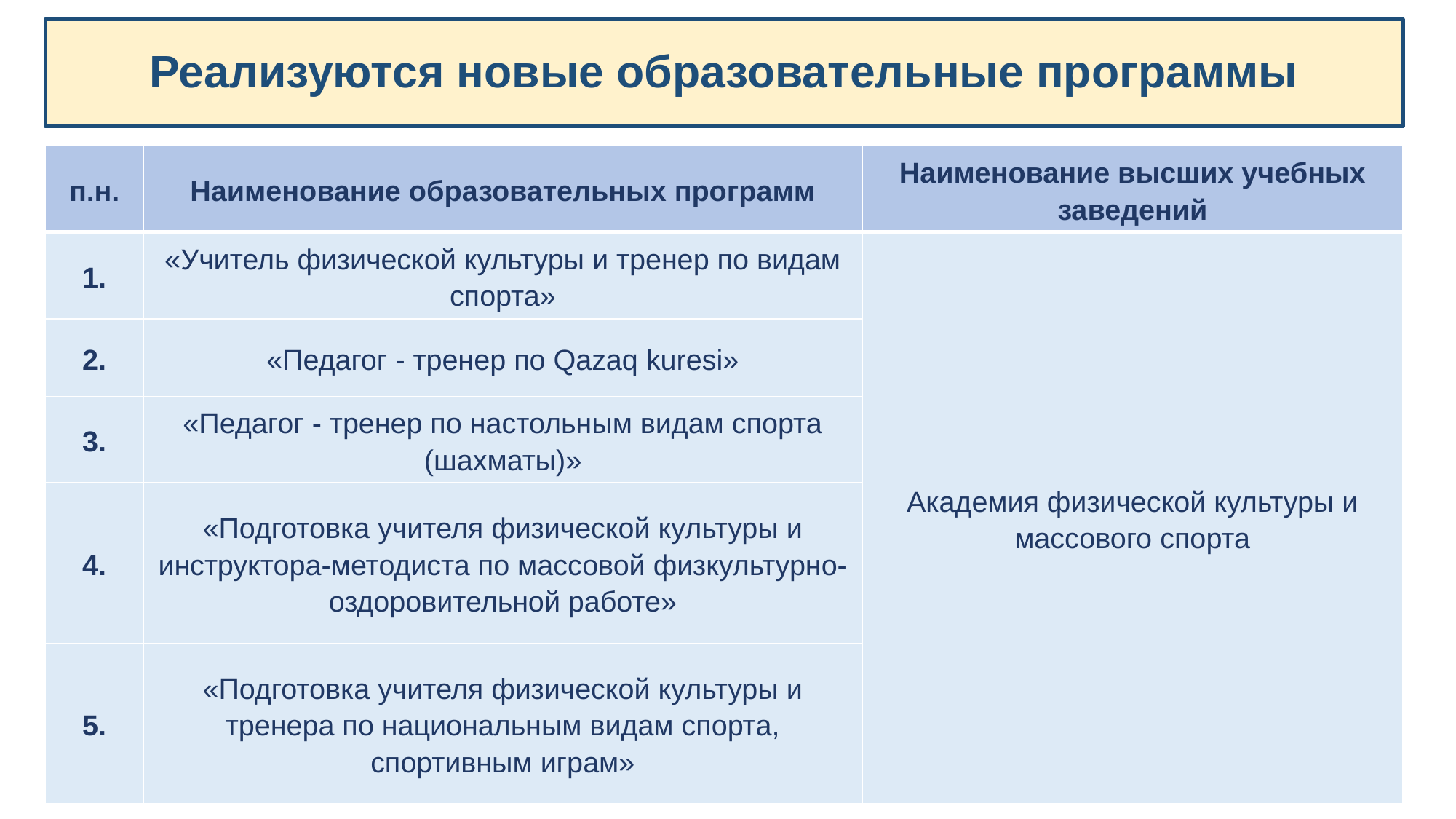

# Реализуются новые образовательные программы
| п.н. | Наименование образовательных программ | Наименование высших учебных заведений |
| --- | --- | --- |
| 1. | «Учитель физической культуры и тренер по видам спорта» | Академия физической культуры и массового спорта |
| 2. | «Педагог - тренер по Qazaq kuresi» |  |
| 3. | «Педагог - тренер по настольным видам спорта (шахматы)» |  |
| 4. | «Подготовка учителя физической культуры и инструктора-методиста по массовой физкультурно-оздоровительной работе» |  |
| 5. | «Подготовка учителя физической культуры и тренера по национальным видам спорта, спортивным играм» |  |